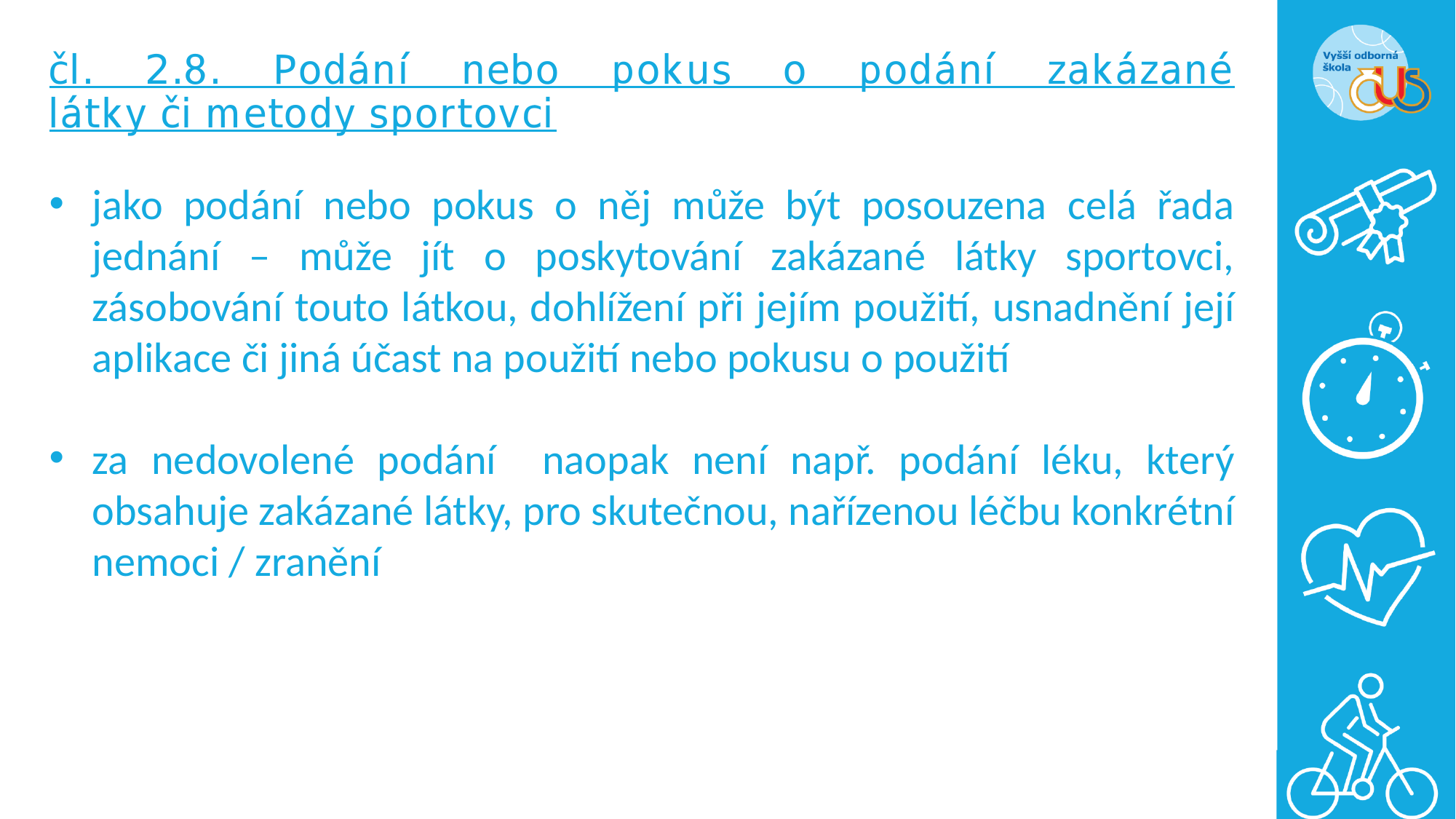

# čl. 2.8. Podání nebo pokus o podání zakázané látky či metody sportovci
jako podání nebo pokus o něj může být posouzena celá řada jednání – může jít o poskytování zakázané látky sportovci, zásobování touto látkou, dohlížení při jejím použití, usnadnění její aplikace či jiná účast na použití nebo pokusu o použití

za nedovolené podání  naopak není např. podání léku, který obsahuje zakázané látky, pro skutečnou, nařízenou léčbu konkrétní nemoci / zranění